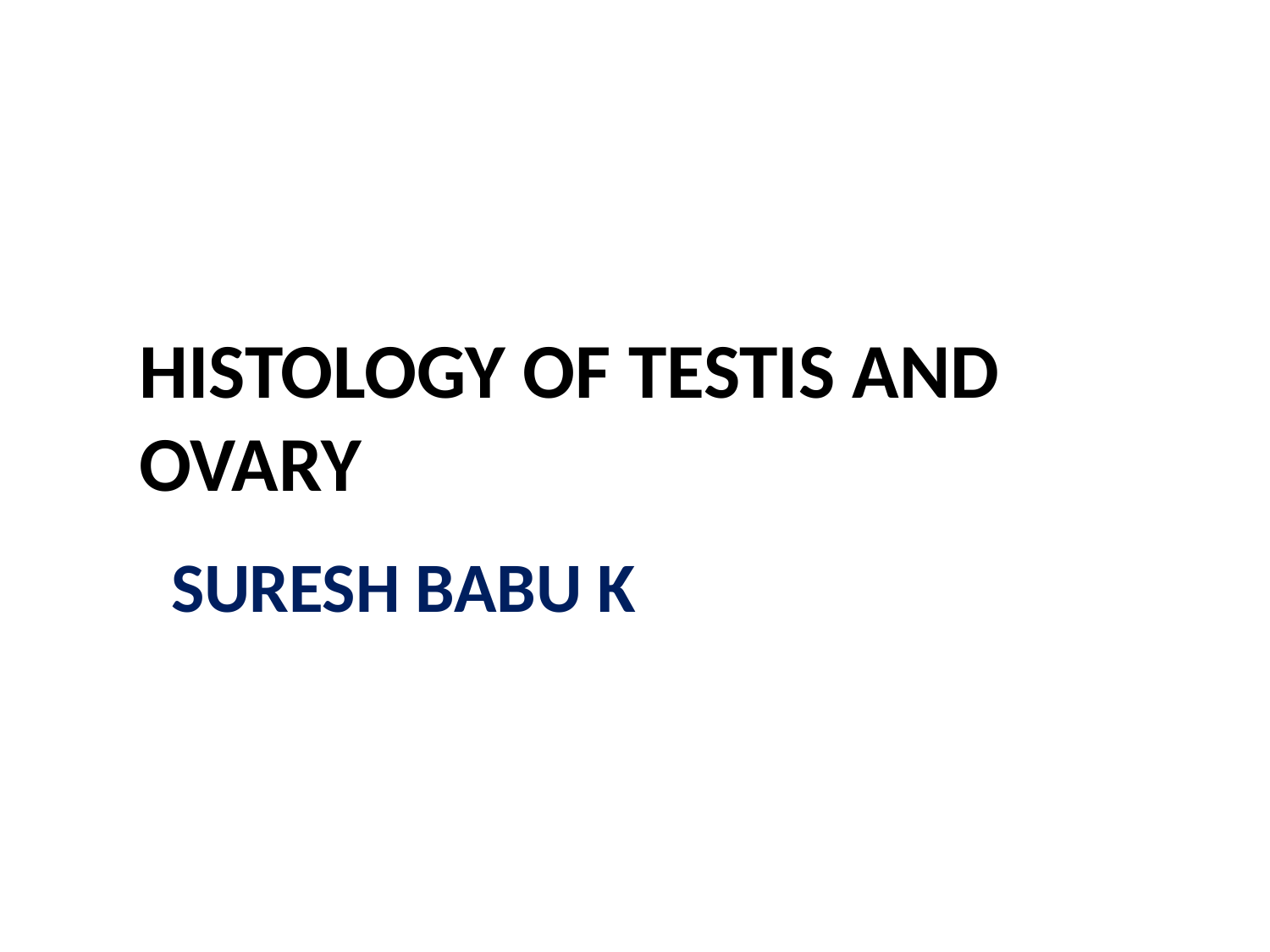

# HISTOLOGY OF TESTIS AND OVARY
SURESH BABU K